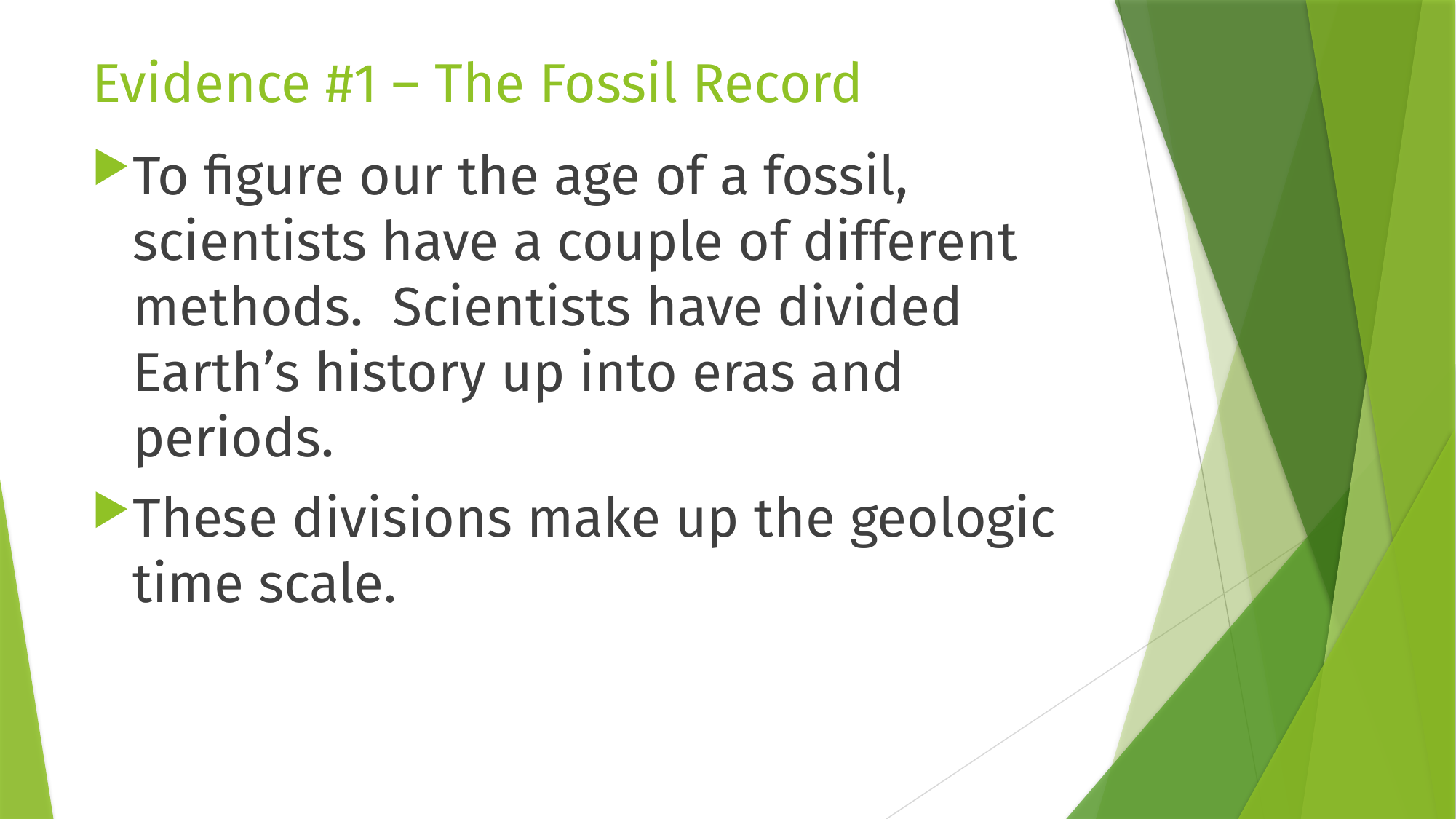

# Evidence #1 – The Fossil Record
To figure our the age of a fossil, scientists have a couple of different methods.  Scientists have divided Earth’s history up into eras and periods.
These divisions make up the geologic time scale.